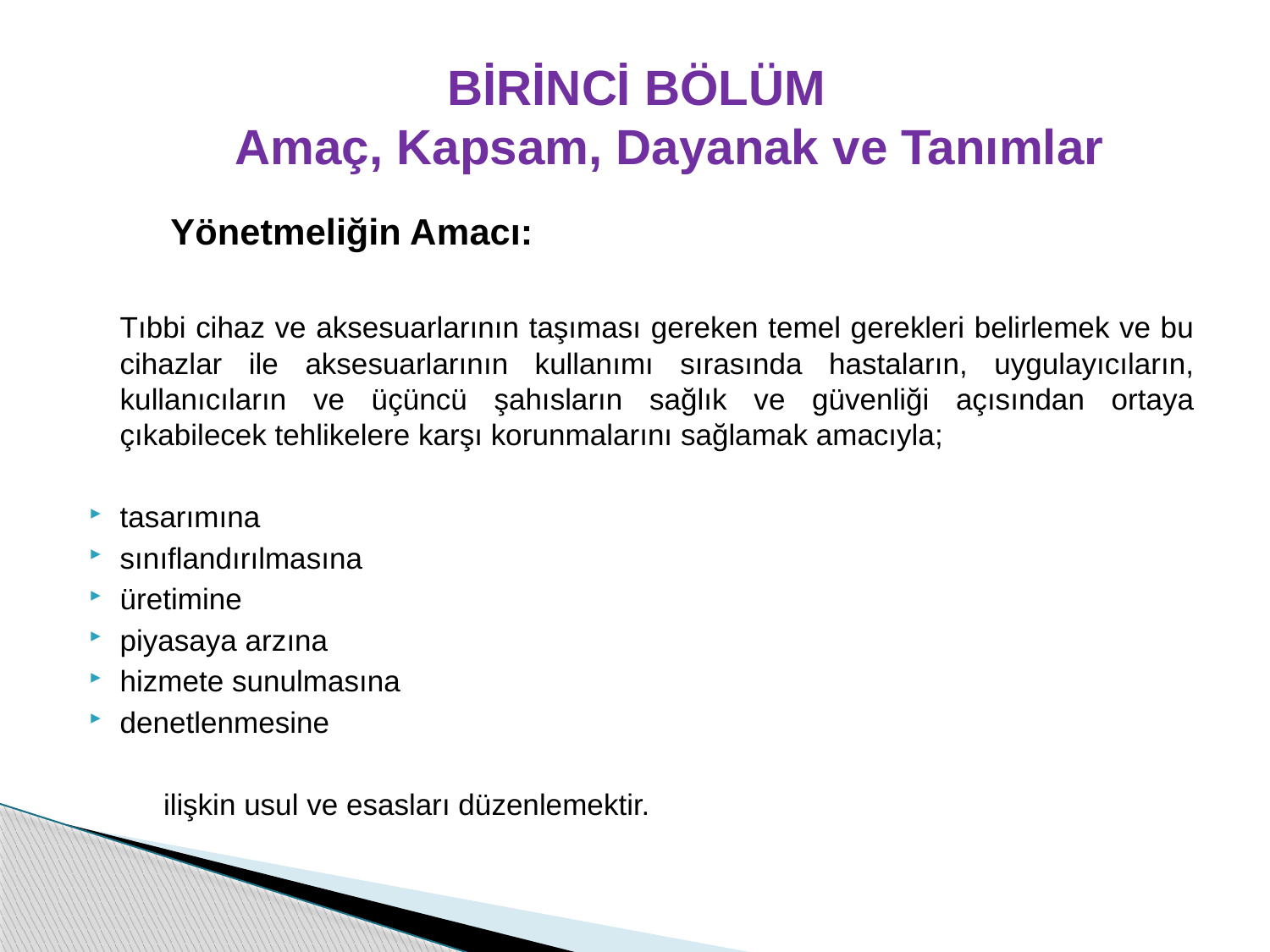

# BİRİNCİ BÖLÜM Amaç, Kapsam, Dayanak ve Tanımlar

        Yönetmeliğin Amacı:

		Tıbbi cihaz ve aksesuarlarının taşıması gereken temel gerekleri belirlemek ve bu cihazlar ile aksesuarlarının kullanımı sırasında hastaların, uygulayıcıların, kullanıcıların ve üçüncü şahısların sağlık ve güvenliği açısından ortaya çıkabilecek tehlikelere karşı korunmalarını sağlamak amacıyla;

tasarımına
sınıflandırılmasına
üretimine
piyasaya arzına
hizmete sunulmasına
denetlenmesine

         ilişkin usul ve esasları düzenlemektir.